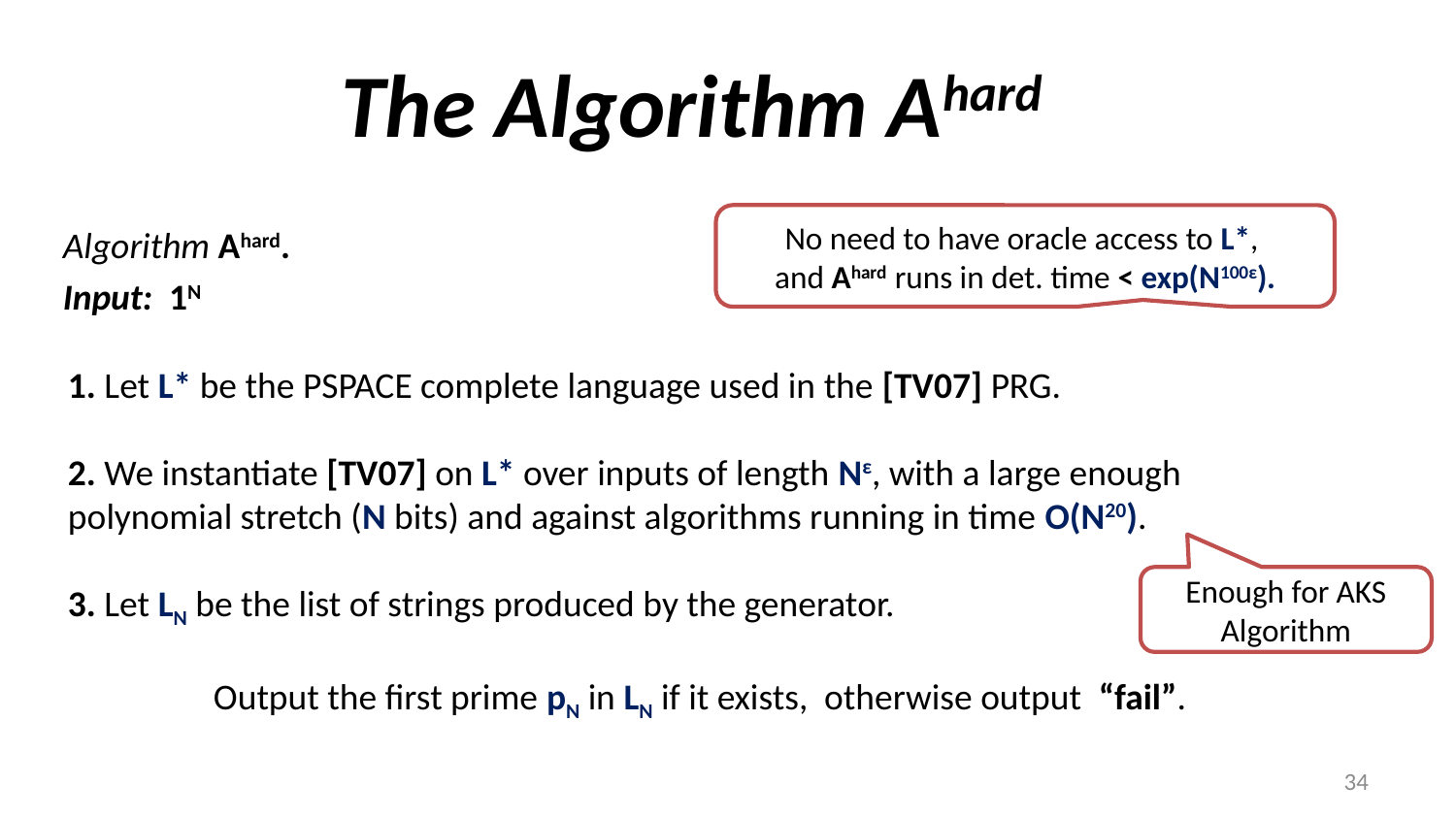

# The Algorithm Ahard
No need to have oracle access to L*,
and Ahard  runs in det. time < exp(N100ε).
Algorithm Ahard.
Input:  1N
1. Let L* be the PSPACE complete language used in the [TV07] PRG.

2. We instantiate [TV07] on L* over inputs of length Nε, with a large enough polynomial stretch (N bits) and against algorithms running in time O(N20).

3. Let LN be the list of strings produced by the generator.

	Output the first prime pN in LN if it exists,  otherwise output  “fail”.
Enough for AKS Algorithm
34
34